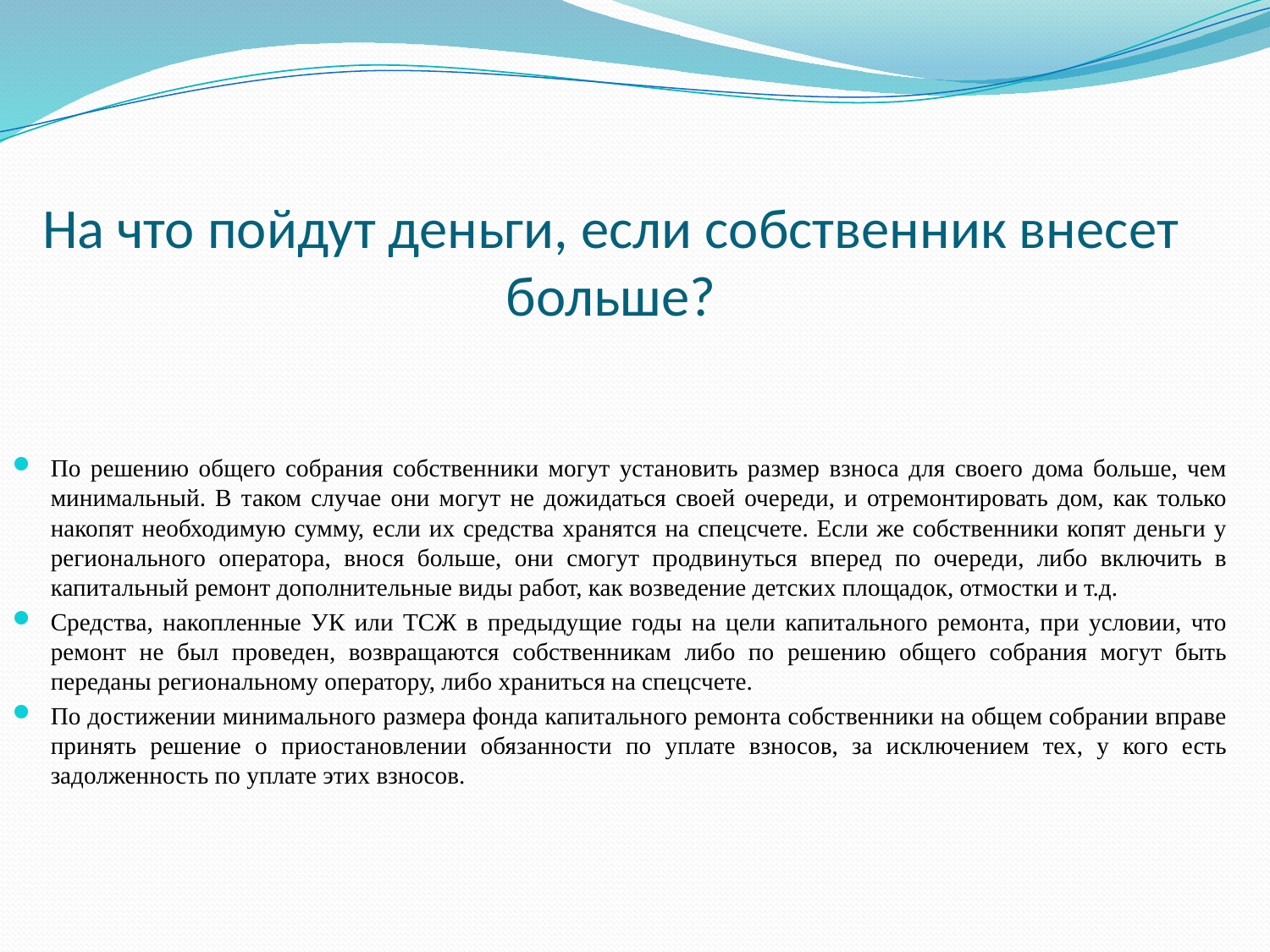

# На что пойдут деньги, если собственник внесет больше?
По решению общего собрания собственники могут установить размер взноса для своего дома больше, чем минимальный. В таком случае они могут не дожидаться своей очереди, и отремонтировать дом, как только накопят необходимую сумму, если их средства хранятся на спецсчете. Если же собственники копят деньги у регионального оператора, внося больше, они смогут продвинуться вперед по очереди, либо включить в капитальный ремонт дополнительные виды работ, как возведение детских площадок, отмостки и т.д.
Средства, накопленные УК или ТСЖ в предыдущие годы на цели капитального ремонта, при условии, что ремонт не был проведен, возвращаются собственникам либо по решению общего собрания могут быть переданы региональному оператору, либо храниться на спецсчете.
По достижении минимального размера фонда капитального ремонта собственники на общем собрании вправе принять решение о приостановлении обязанности по уплате взносов, за исключением тех, у кого есть задолженность по уплате этих взносов.